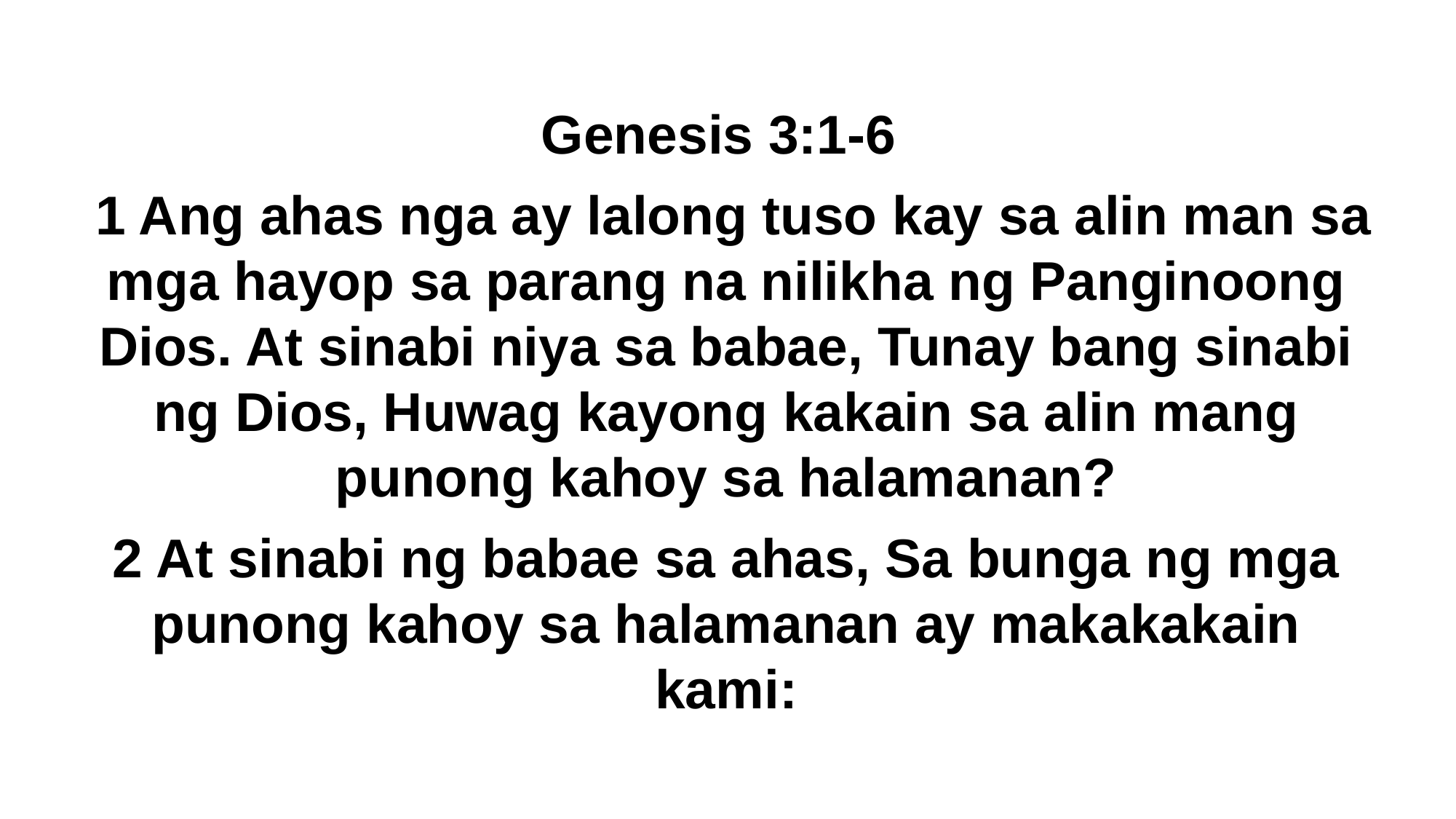

Genesis 3:1-6
 1 Ang ahas nga ay lalong tuso kay sa alin man sa mga hayop sa parang na nilikha ng Panginoong Dios. At sinabi niya sa babae, Tunay bang sinabi ng Dios, Huwag kayong kakain sa alin mang punong kahoy sa halamanan?
2 At sinabi ng babae sa ahas, Sa bunga ng mga punong kahoy sa halamanan ay makakakain kami: